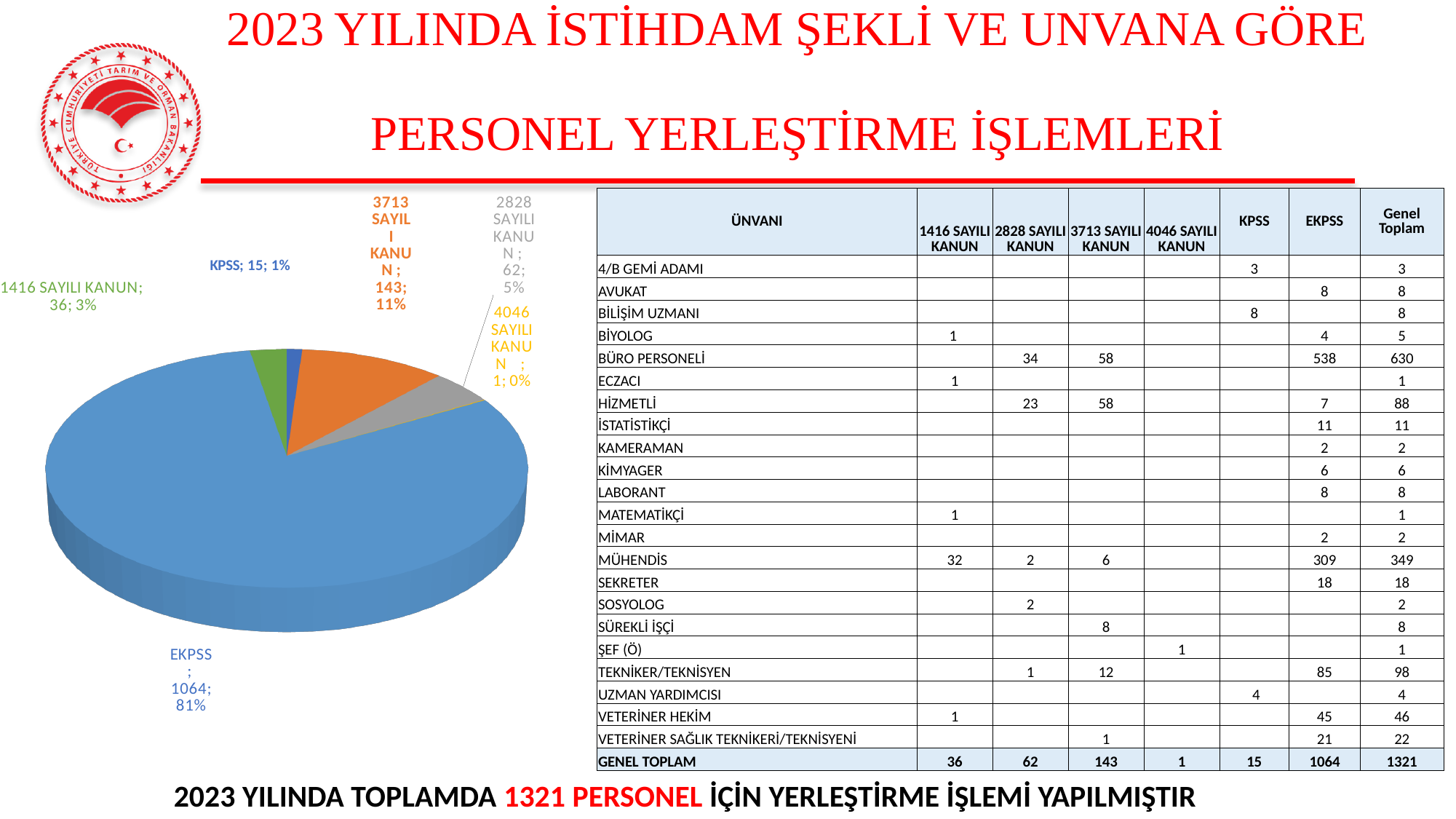

# 2023 YILINDA İSTİHDAM ŞEKLİ VE UNVANA GÖRE PERSONEL YERLEŞTİRME İŞLEMLERİ
| ÜNVANI | 1416 SAYILI KANUN | 2828 SAYILI KANUN | 3713 SAYILI KANUN | 4046 SAYILI KANUN | KPSS | EKPSS | Genel Toplam |
| --- | --- | --- | --- | --- | --- | --- | --- |
| 4/B GEMİ ADAMI |  |  |  |  | 3 |  | 3 |
| AVUKAT |  |  |  |  |  | 8 | 8 |
| BİLİŞİM UZMANI |  |  |  |  | 8 |  | 8 |
| BİYOLOG | 1 |  |  |  |  | 4 | 5 |
| BÜRO PERSONELİ |  | 34 | 58 |  |  | 538 | 630 |
| ECZACI | 1 |  |  |  |  |  | 1 |
| HİZMETLİ |  | 23 | 58 |  |  | 7 | 88 |
| İSTATİSTİKÇİ |  |  |  |  |  | 11 | 11 |
| KAMERAMAN |  |  |  |  |  | 2 | 2 |
| KİMYAGER |  |  |  |  |  | 6 | 6 |
| LABORANT |  |  |  |  |  | 8 | 8 |
| MATEMATİKÇİ | 1 |  |  |  |  |  | 1 |
| MİMAR |  |  |  |  |  | 2 | 2 |
| MÜHENDİS | 32 | 2 | 6 |  |  | 309 | 349 |
| SEKRETER |  |  |  |  |  | 18 | 18 |
| SOSYOLOG |  | 2 |  |  |  |  | 2 |
| SÜREKLİ İŞÇİ |  |  | 8 |  |  |  | 8 |
| ŞEF (Ö) |  |  |  | 1 |  |  | 1 |
| TEKNİKER/TEKNİSYEN |  | 1 | 12 |  |  | 85 | 98 |
| UZMAN YARDIMCISI |  |  |  |  | 4 |  | 4 |
| VETERİNER HEKİM | 1 |  |  |  |  | 45 | 46 |
| VETERİNER SAĞLIK TEKNİKERİ/TEKNİSYENİ |  |  | 1 |  |  | 21 | 22 |
| GENEL TOPLAM | 36 | 62 | 143 | 1 | 15 | 1064 | 1321 |

[unsupported chart]

2023 YILINDA TOPLAMDA 1321 PERSONEL İÇİN YERLEŞTİRME İŞLEMİ YAPILMIŞTIR